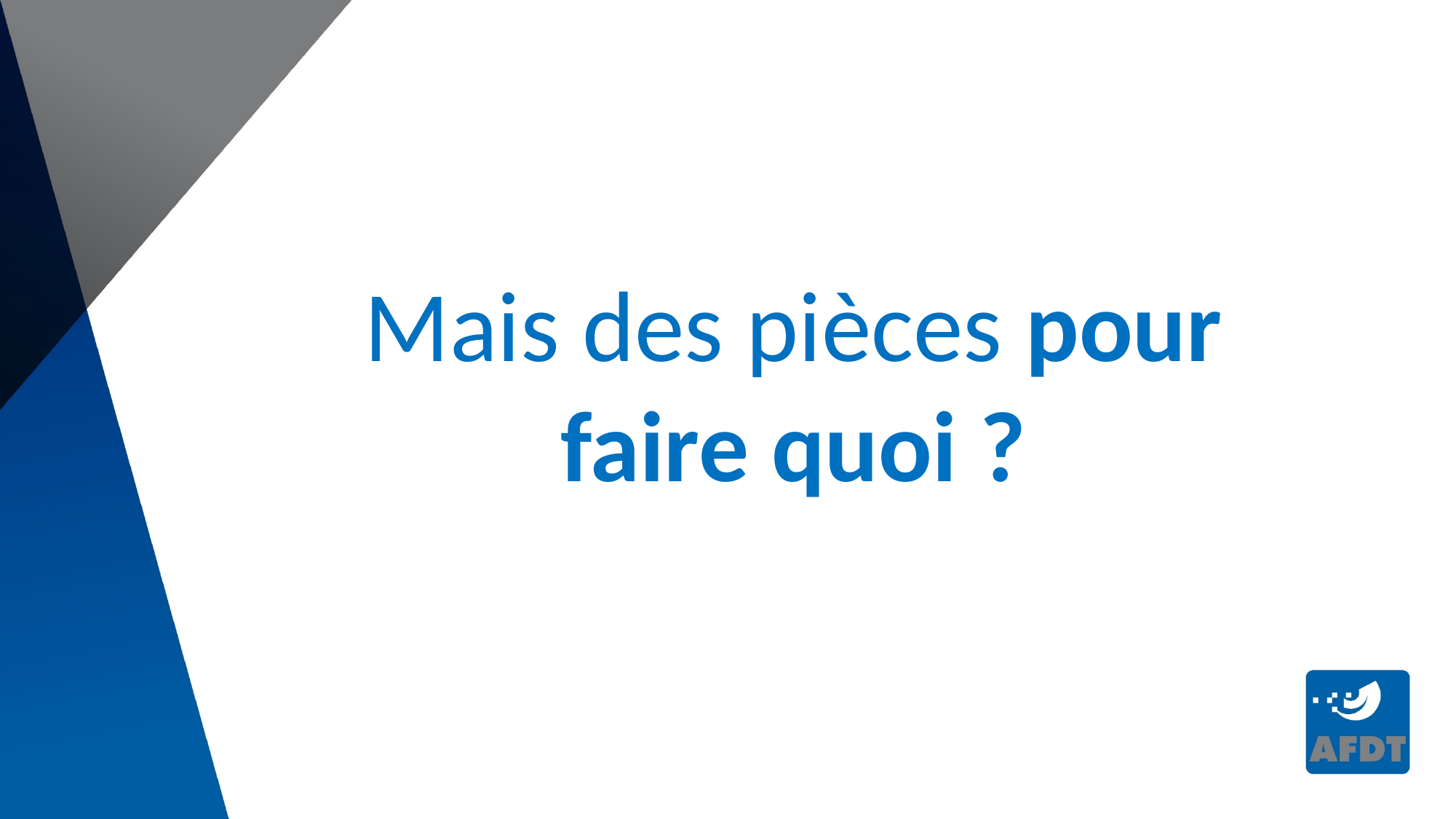

Mais des pièces pour
faire quoi ?